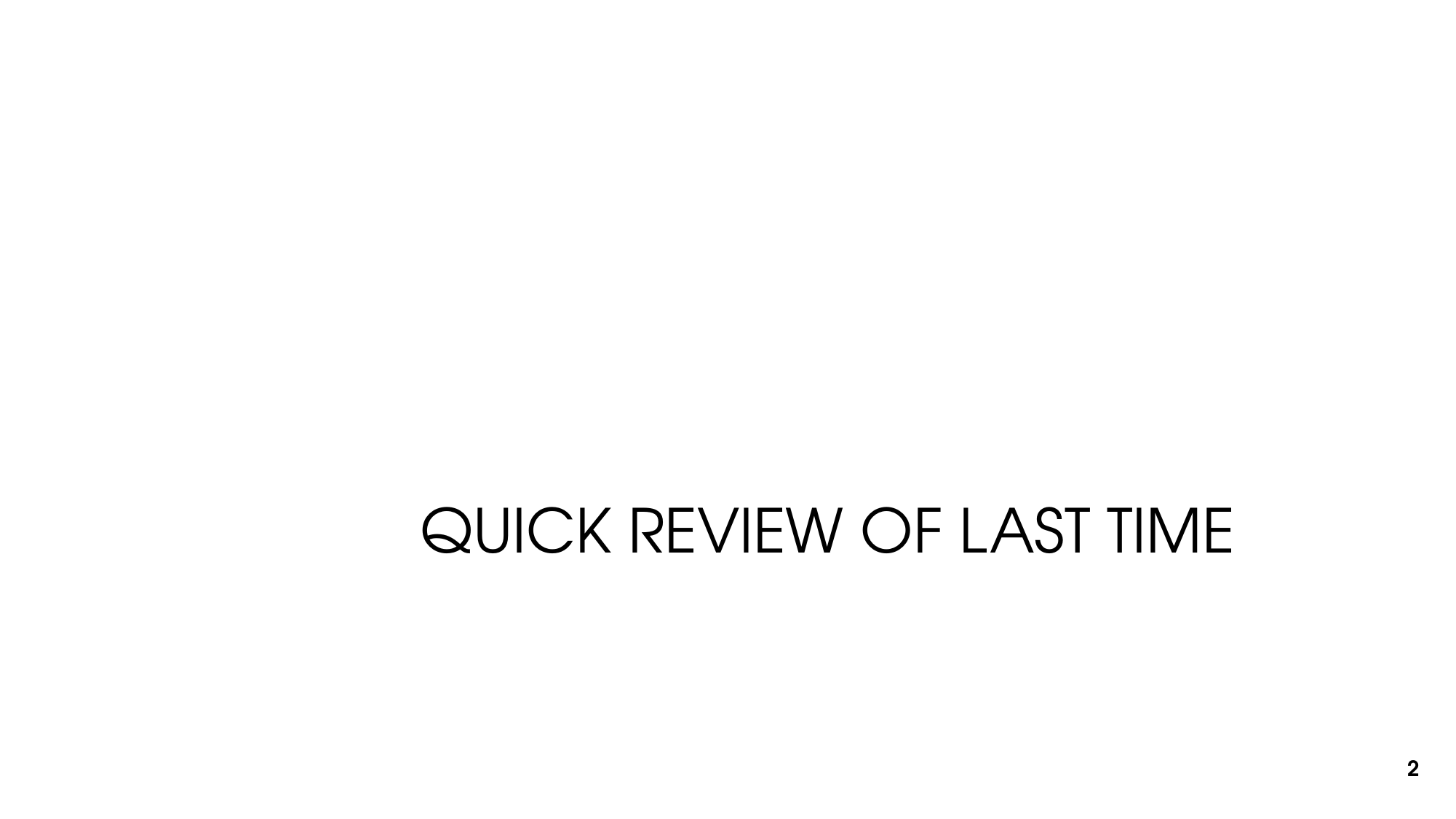

# Quick review of last time
2